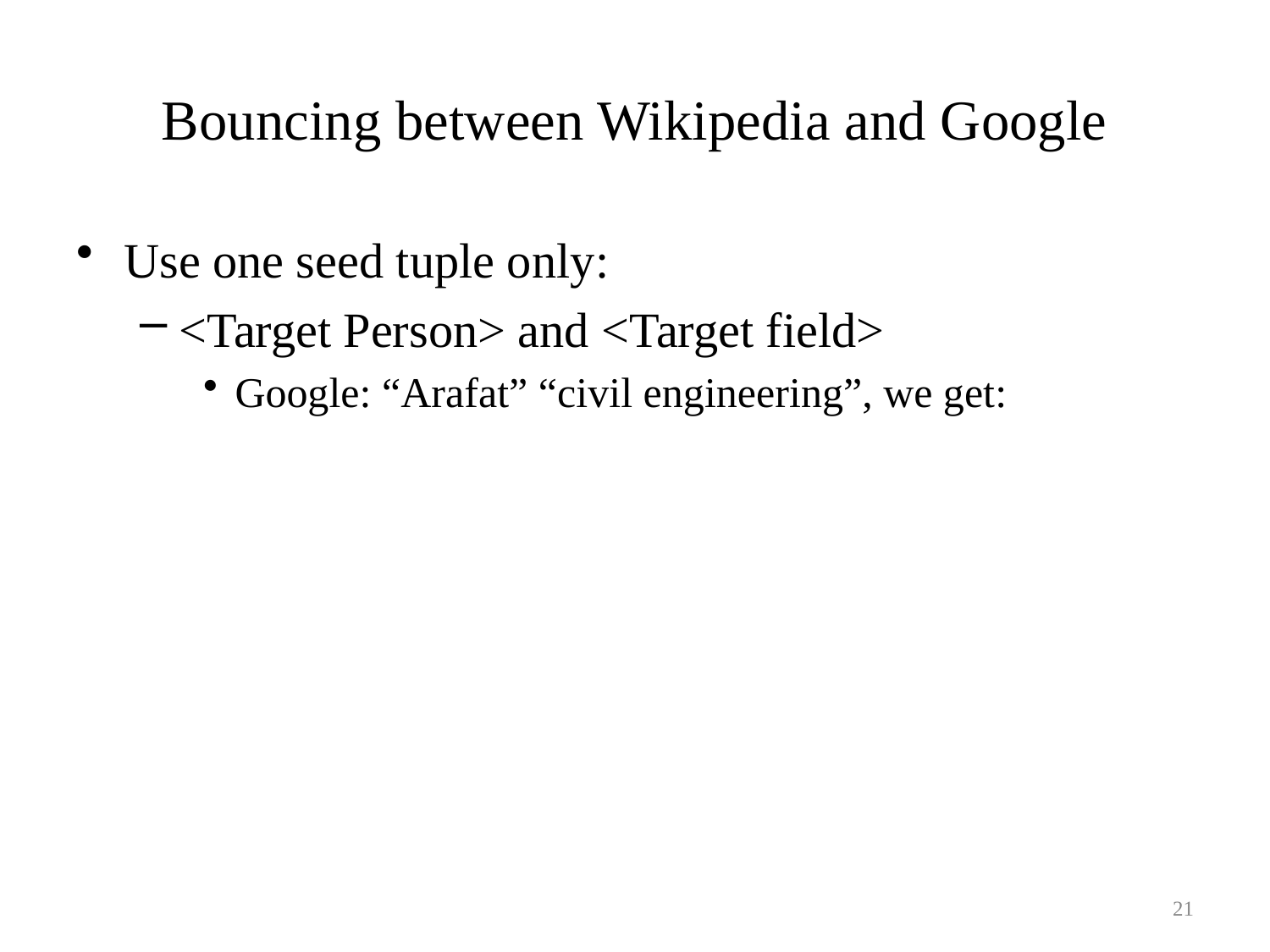

Bouncing between Wikipedia and Google
Use one seed tuple only:
<Target Person> and <Target field>
Google: “Arafat” “civil engineering”, we get:

21